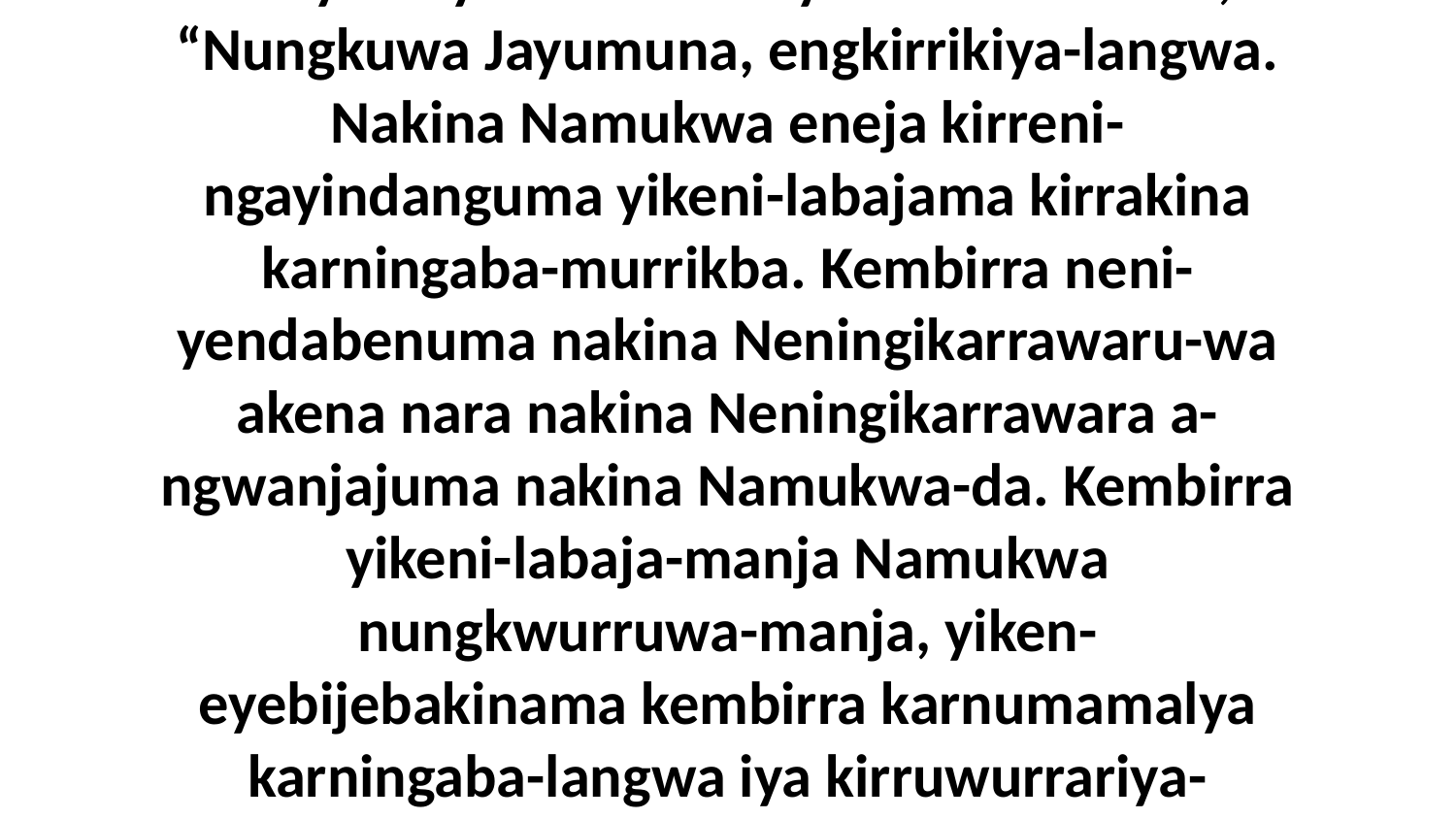

31 Biya ni-yama Jesus Jayumuna Bida-wa, “Nungkuwa Jayumuna, engkirrikiya-langwa. Nakina Namukwa eneja kirreni-ngayindanguma yikeni-labajama kirrakina karningaba-murrikba. Kembirra neni-yendabenuma nakina Neningikarrawaru-wa akena nara nakina Neningikarrawara a-ngwanjajuma nakina Namukwa-da. Kembirra yikeni-labaja-manja Namukwa nungkwurruwa-manja, yiken-eyebijebakinama kembirra karnumamalya karningaba-langwa iya kirruwurrariya-langwa nakina-da.